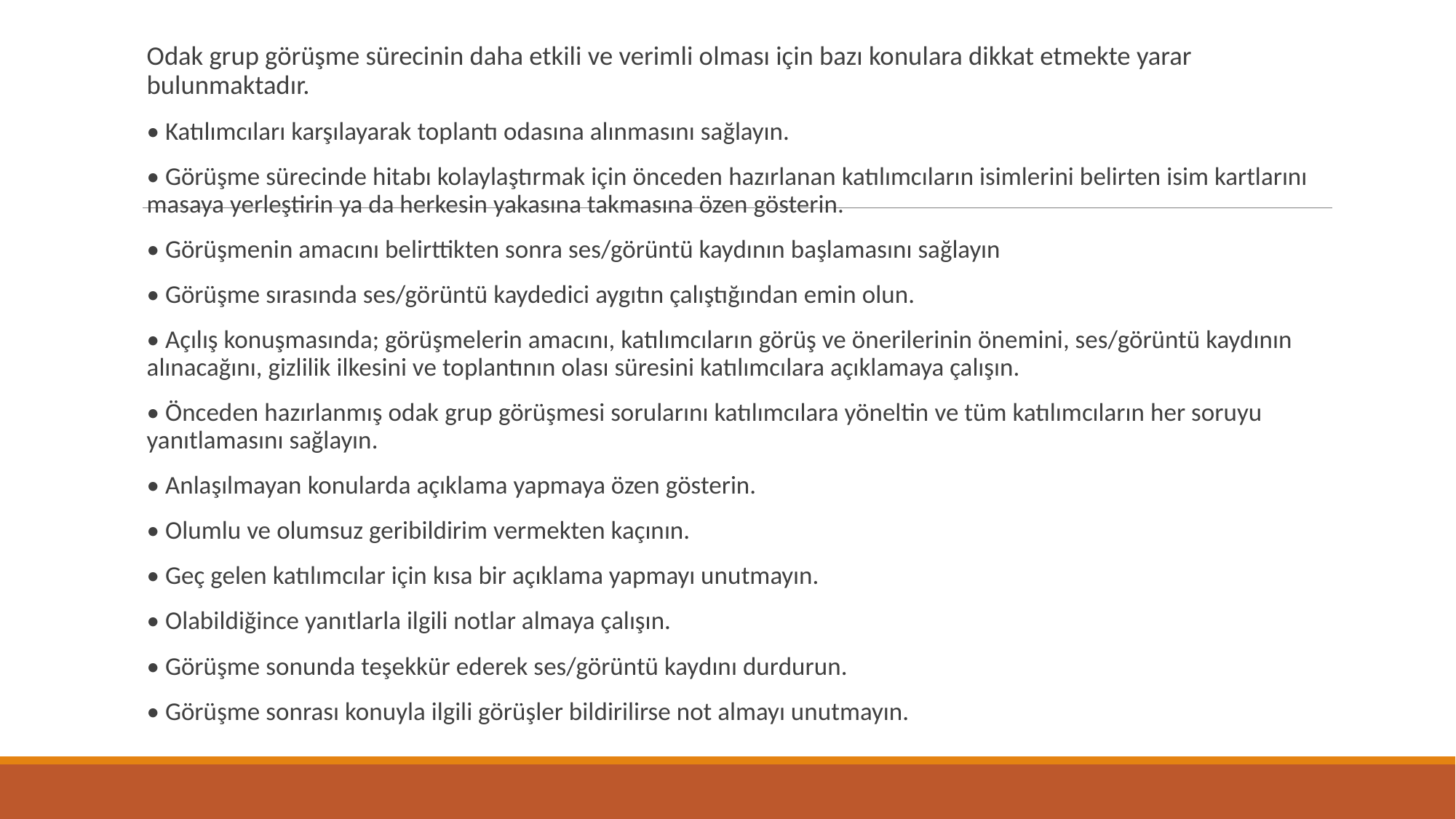

Odak grup görüşme sürecinin daha etkili ve verimli olması için bazı konulara dikkat etmekte yarar bulunmaktadır.
• Katılımcıları karşılayarak toplantı odasına alınmasını sağlayın.
• Görüşme sürecinde hitabı kolaylaştırmak için önceden hazırlanan katılımcıların isimlerini belirten isim kartlarını masaya yerleştirin ya da herkesin yakasına takmasına özen gösterin.
• Görüşmenin amacını belirttikten sonra ses/görüntü kaydının başlamasını sağlayın
• Görüşme sırasında ses/görüntü kaydedici aygıtın çalıştığından emin olun.
• Açılış konuşmasında; görüşmelerin amacını, katılımcıların görüş ve önerilerinin önemini, ses/görüntü kaydının alınacağını, gizlilik ilkesini ve toplantının olası süresini katılımcılara açıklamaya çalışın.
• Önceden hazırlanmış odak grup görüşmesi sorularını katılımcılara yöneltin ve tüm katılımcıların her soruyu yanıtlamasını sağlayın.
• Anlaşılmayan konularda açıklama yapmaya özen gösterin.
• Olumlu ve olumsuz geribildirim vermekten kaçının.
• Geç gelen katılımcılar için kısa bir açıklama yapmayı unutmayın.
• Olabildiğince yanıtlarla ilgili notlar almaya çalışın.
• Görüşme sonunda teşekkür ederek ses/görüntü kaydını durdurun.
• Görüşme sonrası konuyla ilgili görüşler bildirilirse not almayı unutmayın.